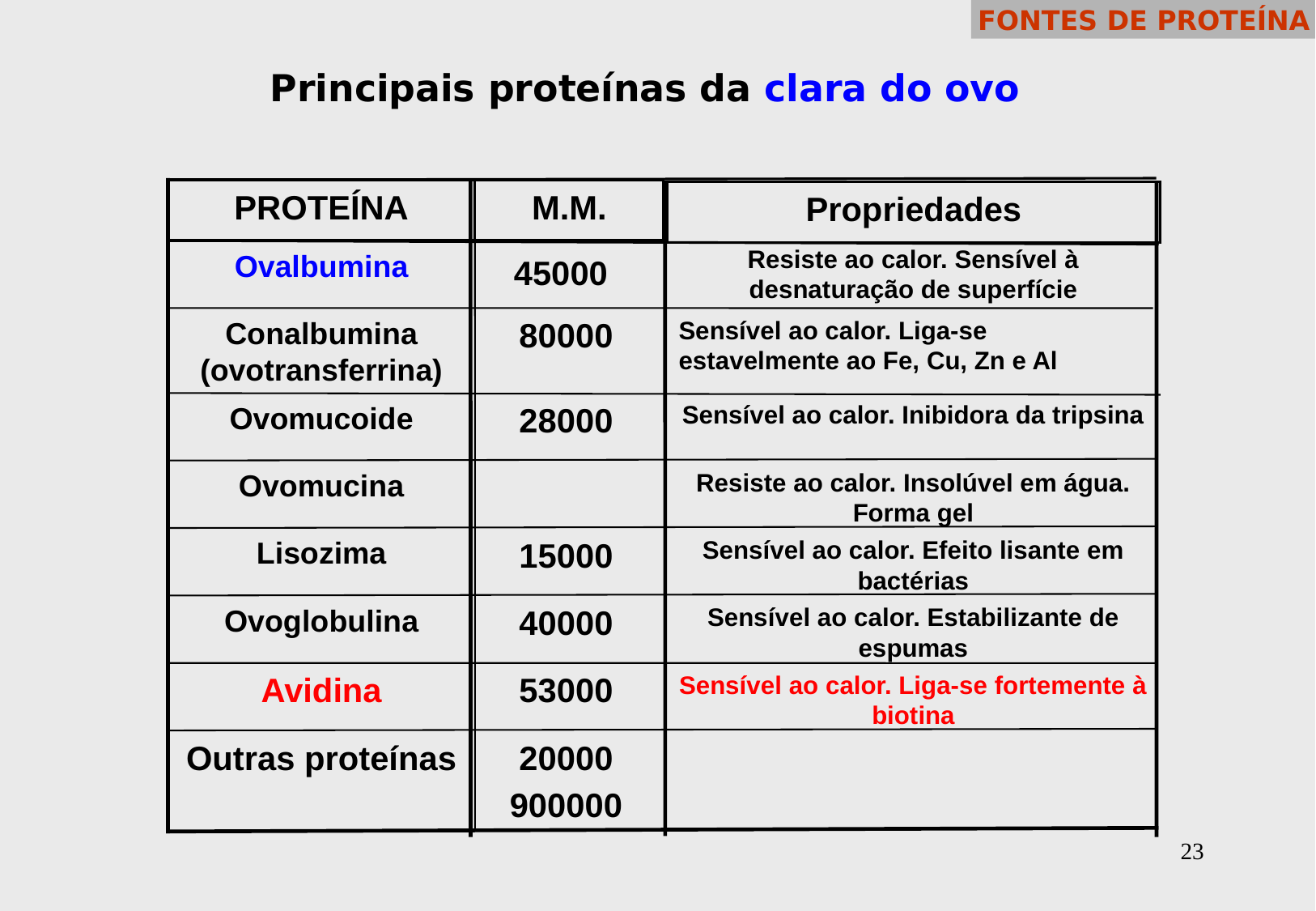

FONTES DE PROTEÍNA
Principais proteínas da clara do ovo

PROTEÍNA

M.M.

Propriedades

Resiste ao calor. Sensível à desnaturação de superfície
Ovalbumina

45000
Conalbumina (ovotransferrina)

80000
Sensível ao calor. Liga-se estavelmente ao Fe, Cu, Zn e Al
Ovomucoide

28000
Sensível ao calor. Inibidora da tripsina

Ovomucina
Resiste ao calor. Insolúvel em água. Forma gel

Lisozima
15000
Sensível ao calor. Efeito lisante em bactérias

Ovoglobulina
40000
Sensível ao calor. Estabilizante de espumas
Avidina

53000
Sensível ao calor. Liga-se fortemente à biotina

Outras proteínas
20000
900000

23